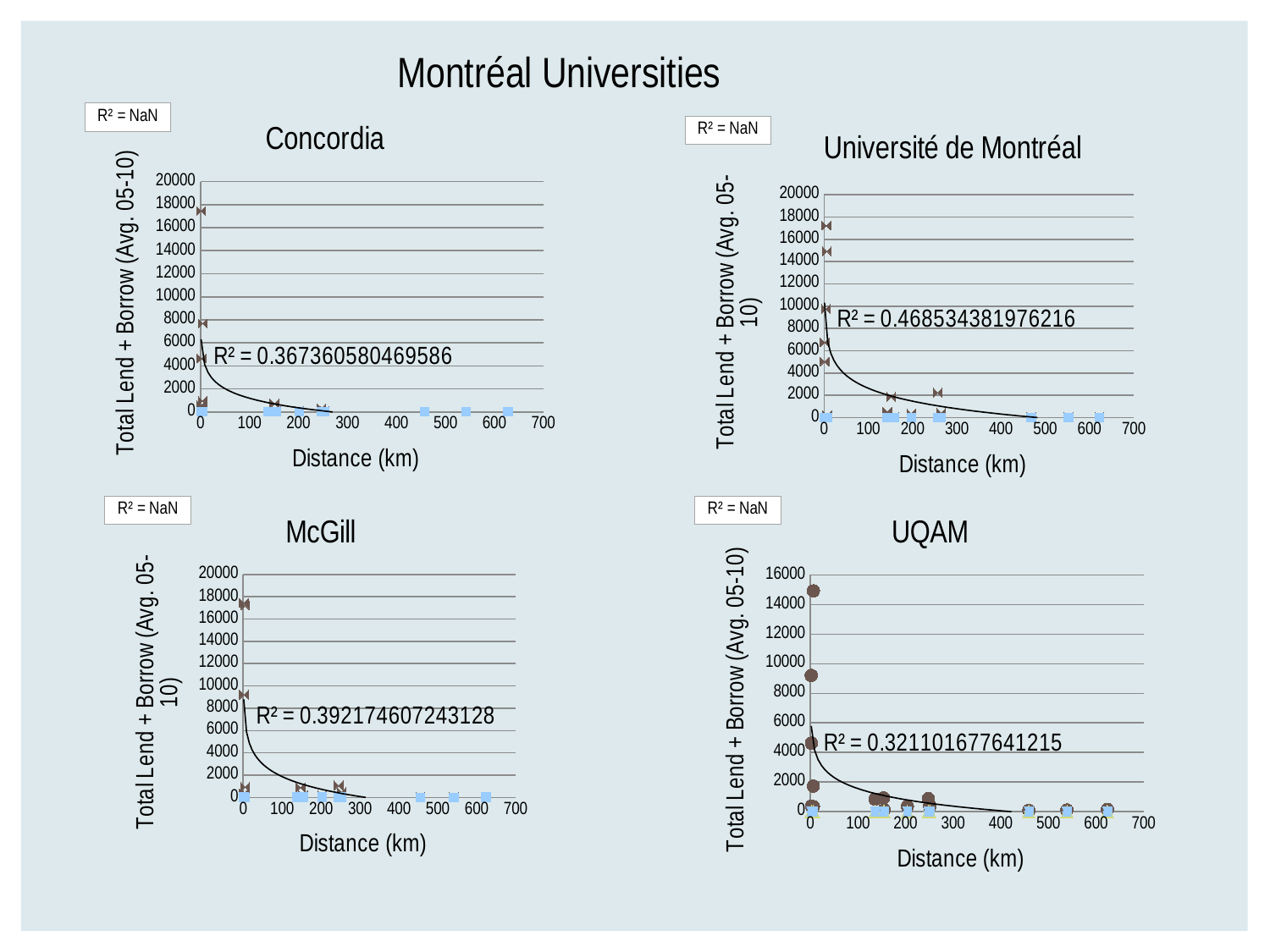

Montréal Universities

### Chart: Concordia

| Category |  |  |  |  |  |  |
|---|---|---|---|---|---|---|

### Chart: Université de Montréal

| Category |  |  |  |  |  |  |
|---|---|---|---|---|---|---|

### Chart: McGill

| Category |  |  |  |  |  |  |
|---|---|---|---|---|---|---|

### Chart: UQAM

| Category |  |  |  |  |  |  |
|---|---|---|---|---|---|---|